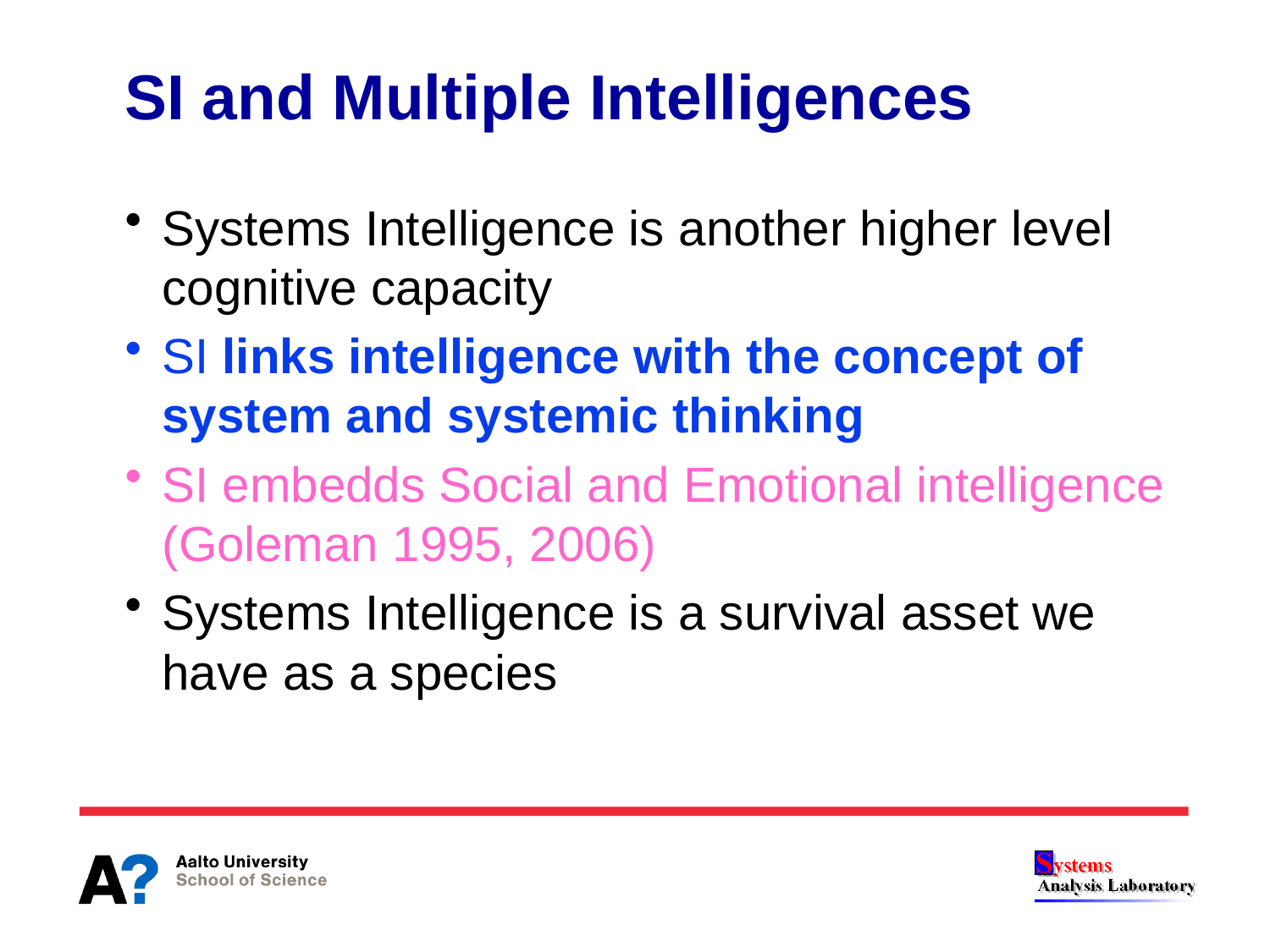

# SI and Multiple Intelligences
Systems Intelligence is another higher level cognitive capacity
SI links intelligence with the concept of system and systemic thinking
SI embedds Social and Emotional intelligence (Goleman 1995, 2006)
Systems Intelligence is a survival asset we have as a species